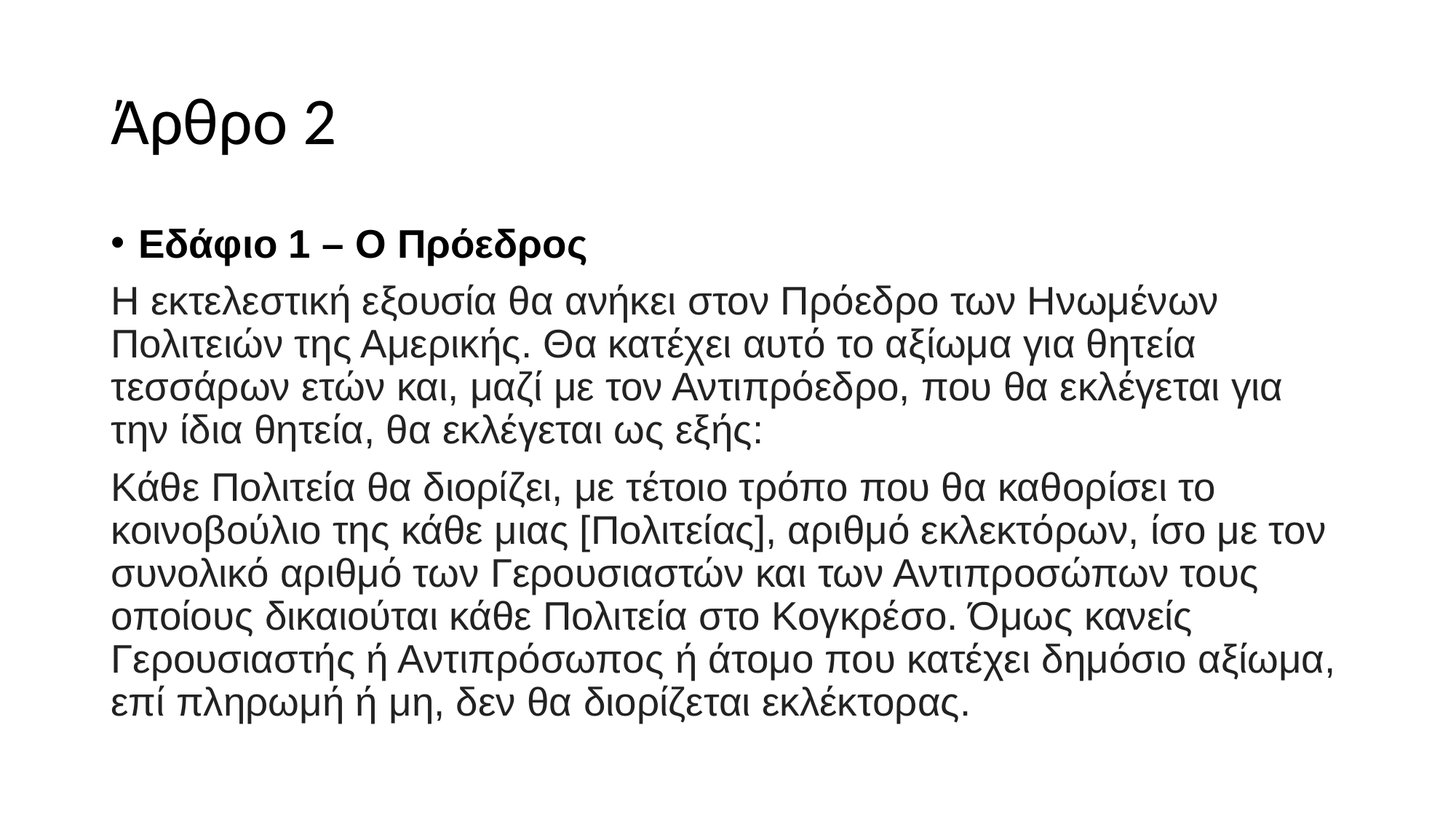

# Άρθρο 2
Εδάφιο 1 – Ο Πρόεδρος
Η εκτελεστική εξουσία θα ανήκει στον Πρόεδρο των Ηνωμένων Πολιτειών της Αμερικής. Θα κατέχει αυτό το αξίωμα για θητεία τεσσάρων ετών και, μαζί με τον Αντιπρόεδρο, που θα εκλέγεται για την ίδια θητεία, θα εκλέγεται ως εξής:
Κάθε Πολιτεία θα διορίζει, με τέτοιο τρόπο που θα καθορίσει το κοινοβούλιο της κάθε μιας [Πολιτείας], αριθμό εκλεκτόρων, ίσο με τον συνολικό αριθμό των Γερουσιαστών και των Αντιπροσώπων τους οποίους δικαιούται κάθε Πολιτεία στο Κογκρέσο. Όμως κανείς Γερουσιαστής ή Αντιπρόσωπος ή άτομο που κατέχει δημόσιο αξίωμα, επί πληρωμή ή μη, δεν θα διορίζεται εκλέκτορας.